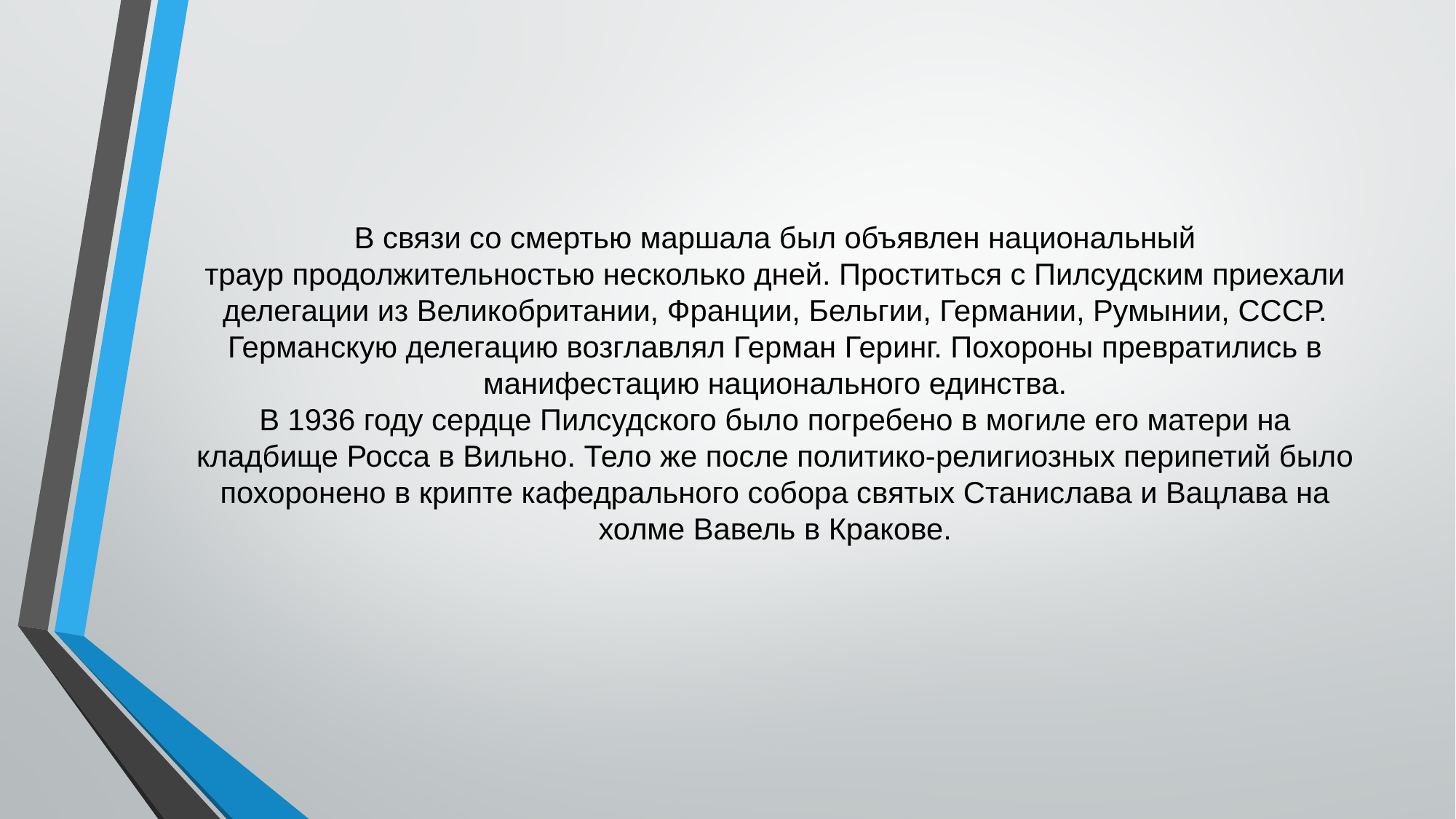

# В связи со смертью маршала был объявлен национальный траур продолжительностью несколько дней. Проститься с Пилсудским приехали делегации из Великобритании, Франции, Бельгии, Германии, Румынии, СССР. Германскую делегацию возглавлял Герман Геринг. Похороны превратились в манифестацию национального единства.
В 1936 году сердце Пилсудского было погребено в могиле его матери на кладбище Росса в Вильно. Тело же после политико-религиозных перипетий было похоронено в крипте кафедрального собора святых Станислава и Вацлава на холме Вавель в Кракове.